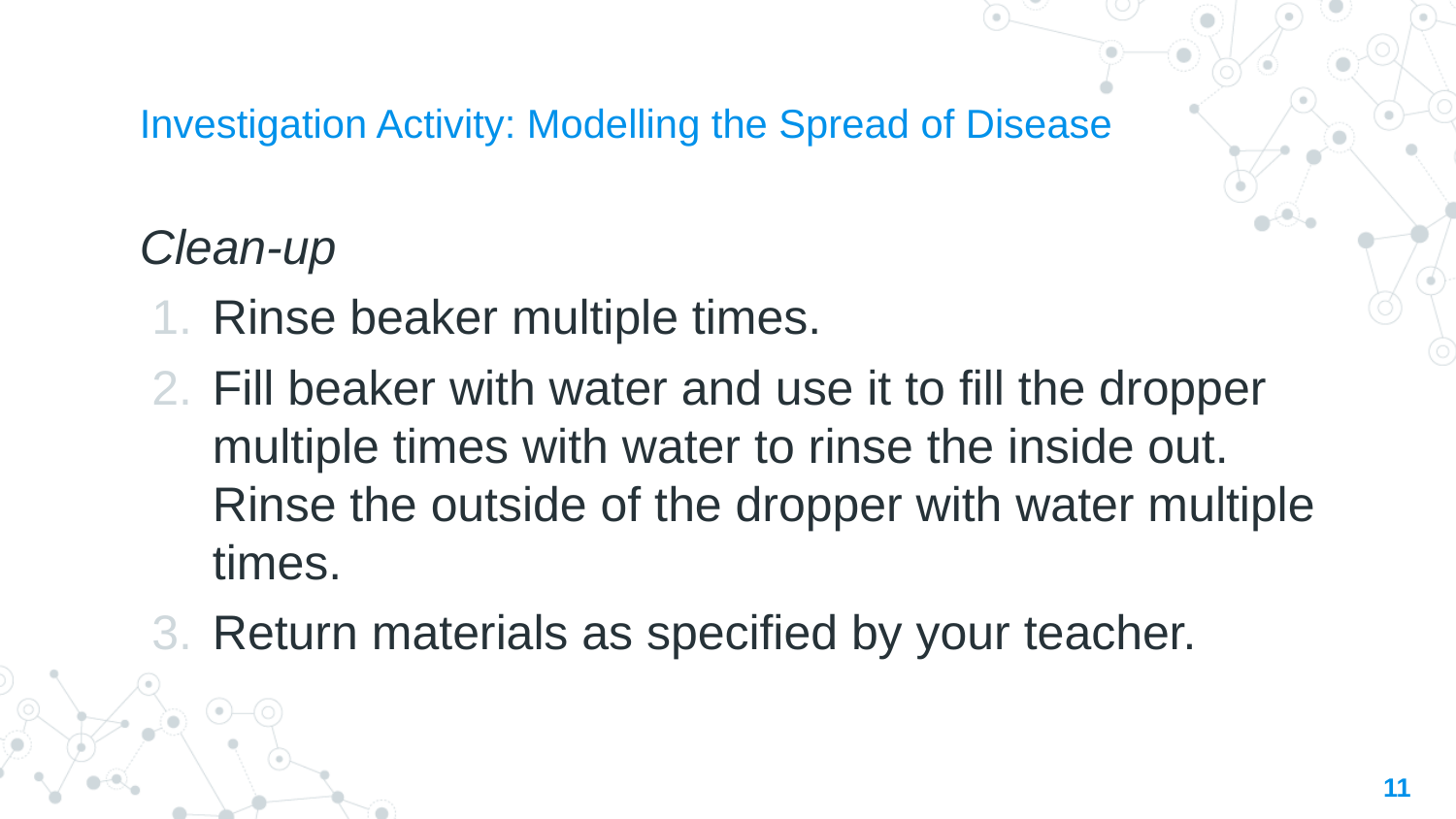

# Investigation Activity: Modelling the Spread of Disease
Clean-up
Rinse beaker multiple times.
Fill beaker with water and use it to fill the dropper multiple times with water to rinse the inside out. Rinse the outside of the dropper with water multiple times.
Return materials as specified by your teacher.
11